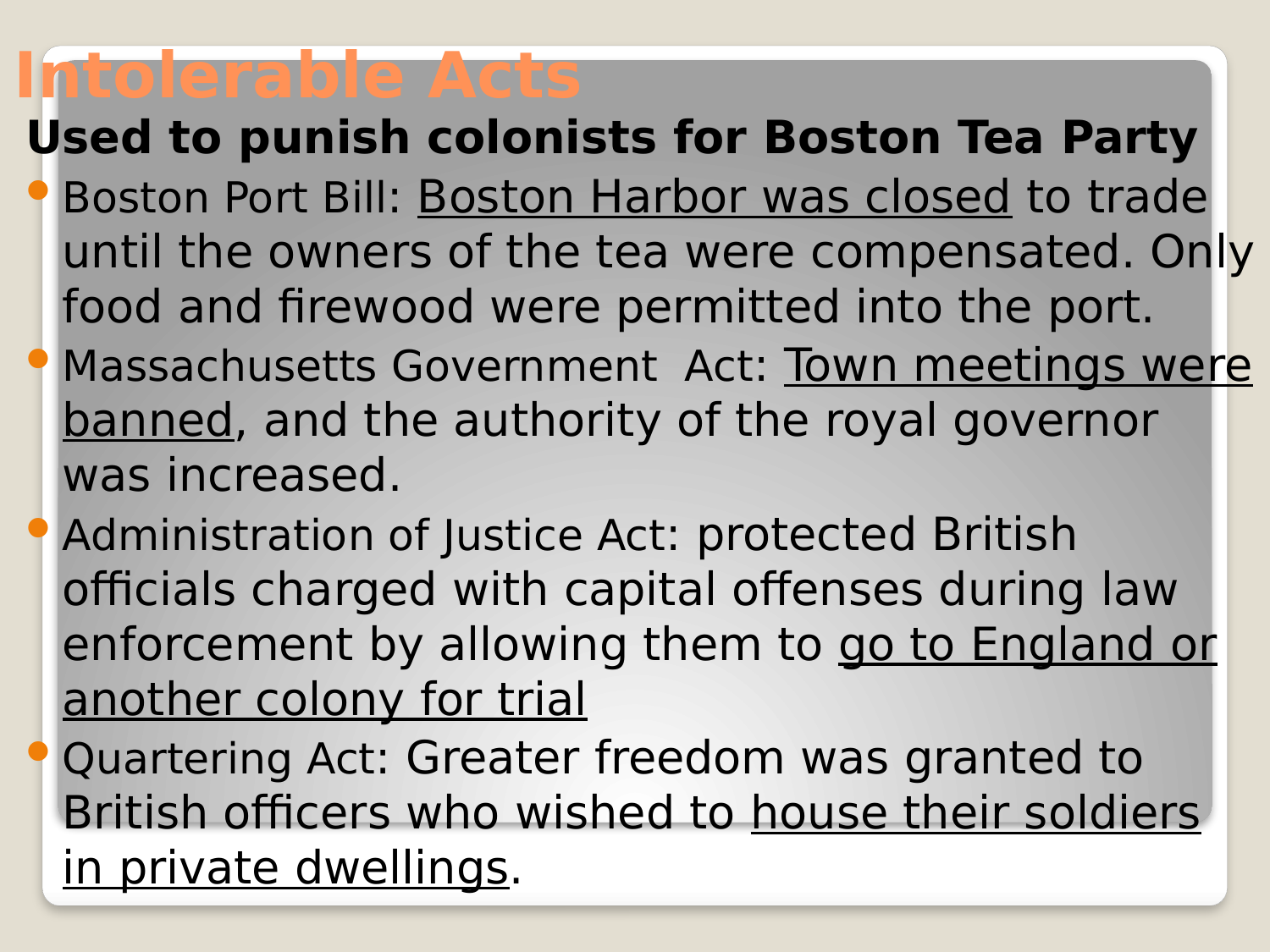

# Intolerable Acts
Used to punish colonists for Boston Tea Party
Boston Port Bill: Boston Harbor was closed to trade until the owners of the tea were compensated. Only food and firewood were permitted into the port.
Massachusetts Government  Act: Town meetings were banned, and the authority of the royal governor was increased.
Administration of Justice Act: protected British officials charged with capital offenses during law enforcement by allowing them to go to England or another colony for trial
Quartering Act: Greater freedom was granted to British officers who wished to house their soldiers in private dwellings.